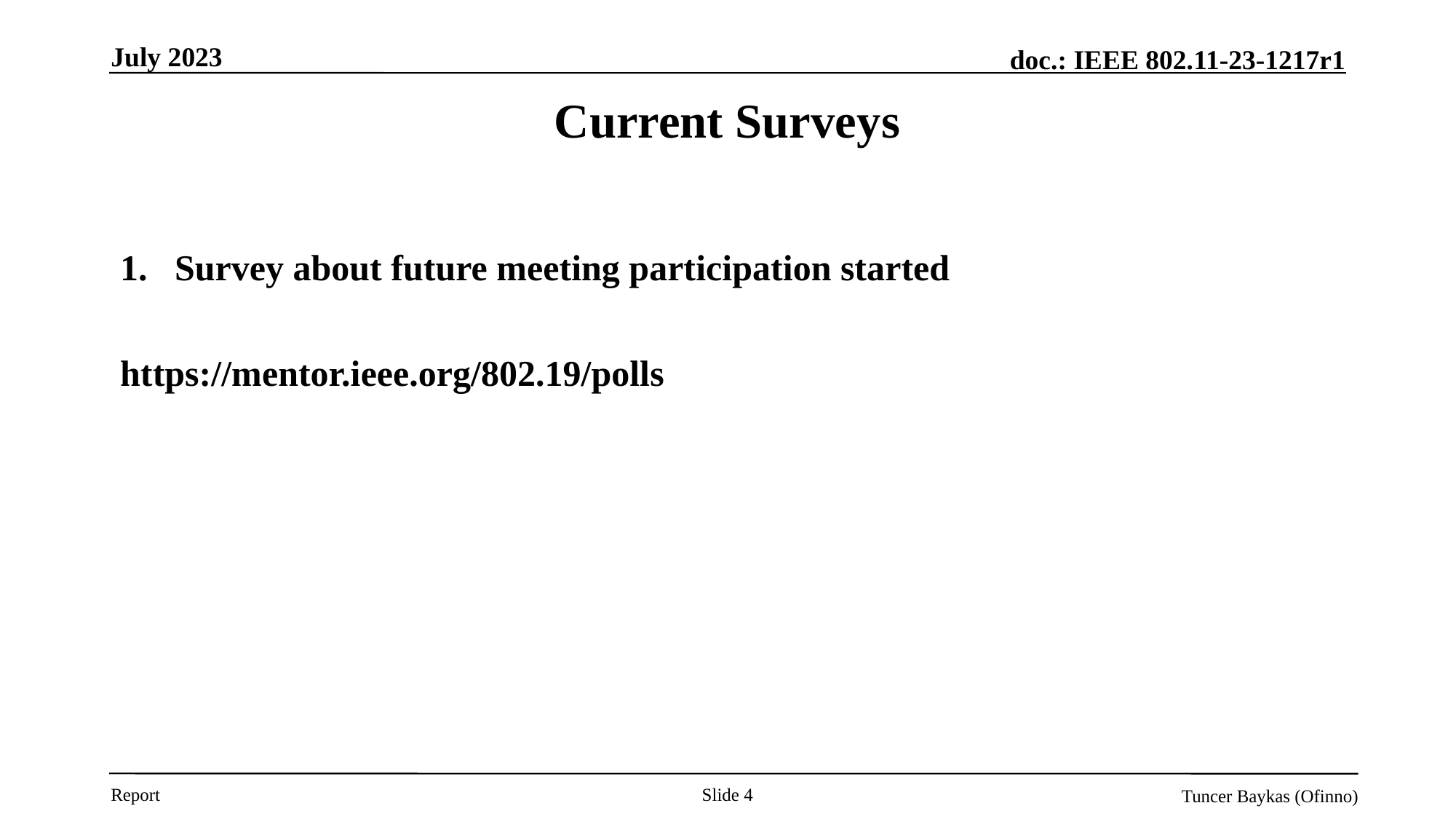

July 2023
# Current Surveys

Survey about future meeting participation started

https://mentor.ieee.org/802.19/polls
Slide 4
Tuncer Baykas (Ofinno)